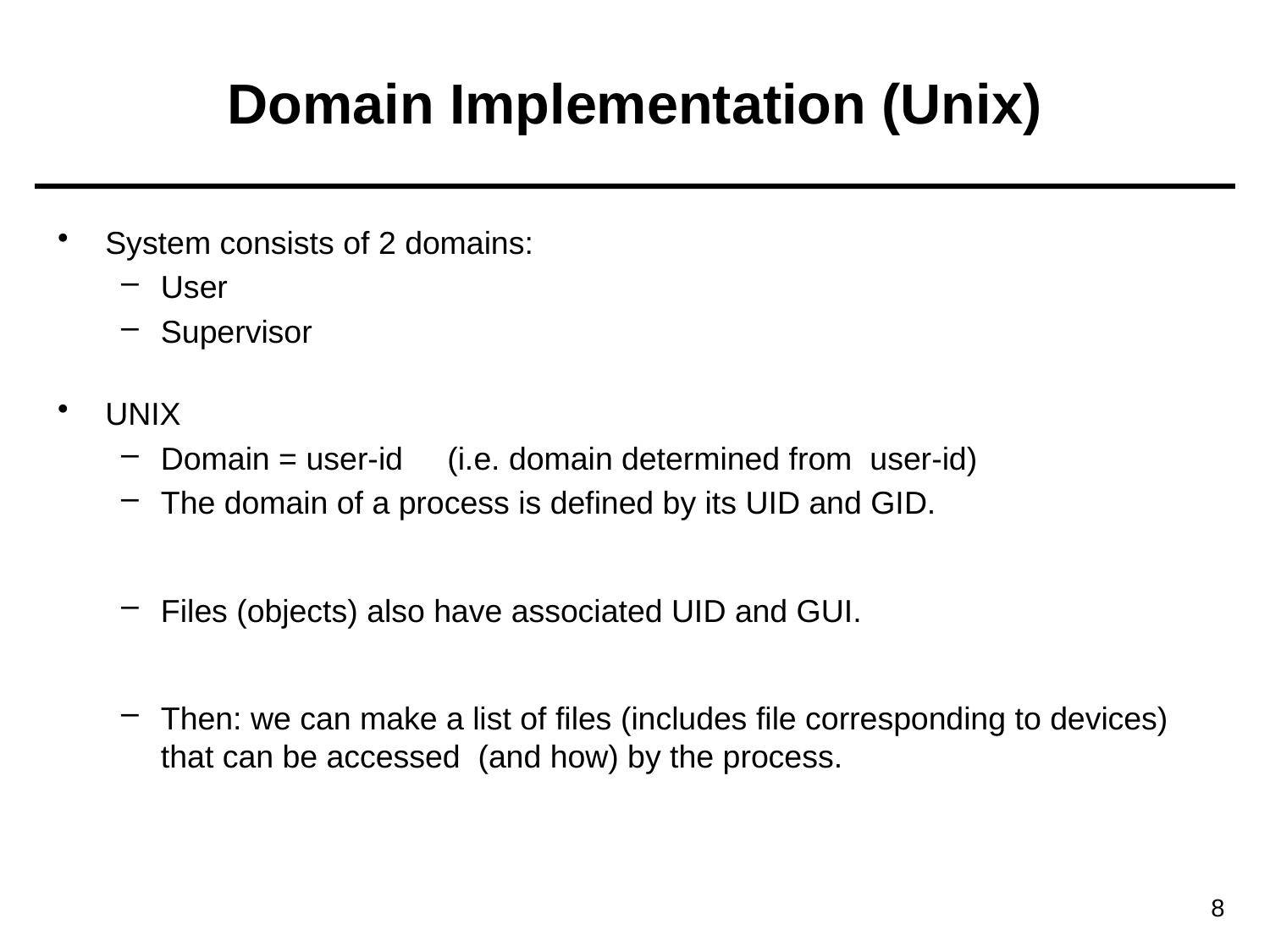

# Domain Implementation (Unix)
System consists of 2 domains:
User
Supervisor
UNIX
Domain = user-id     (i.e. domain determined from  user-id)
The domain of a process is defined by its UID and GID.

Files (objects) also have associated UID and GUI.

Then: we can make a list of files (includes file corresponding to devices) that can be accessed  (and how) by the process.

8